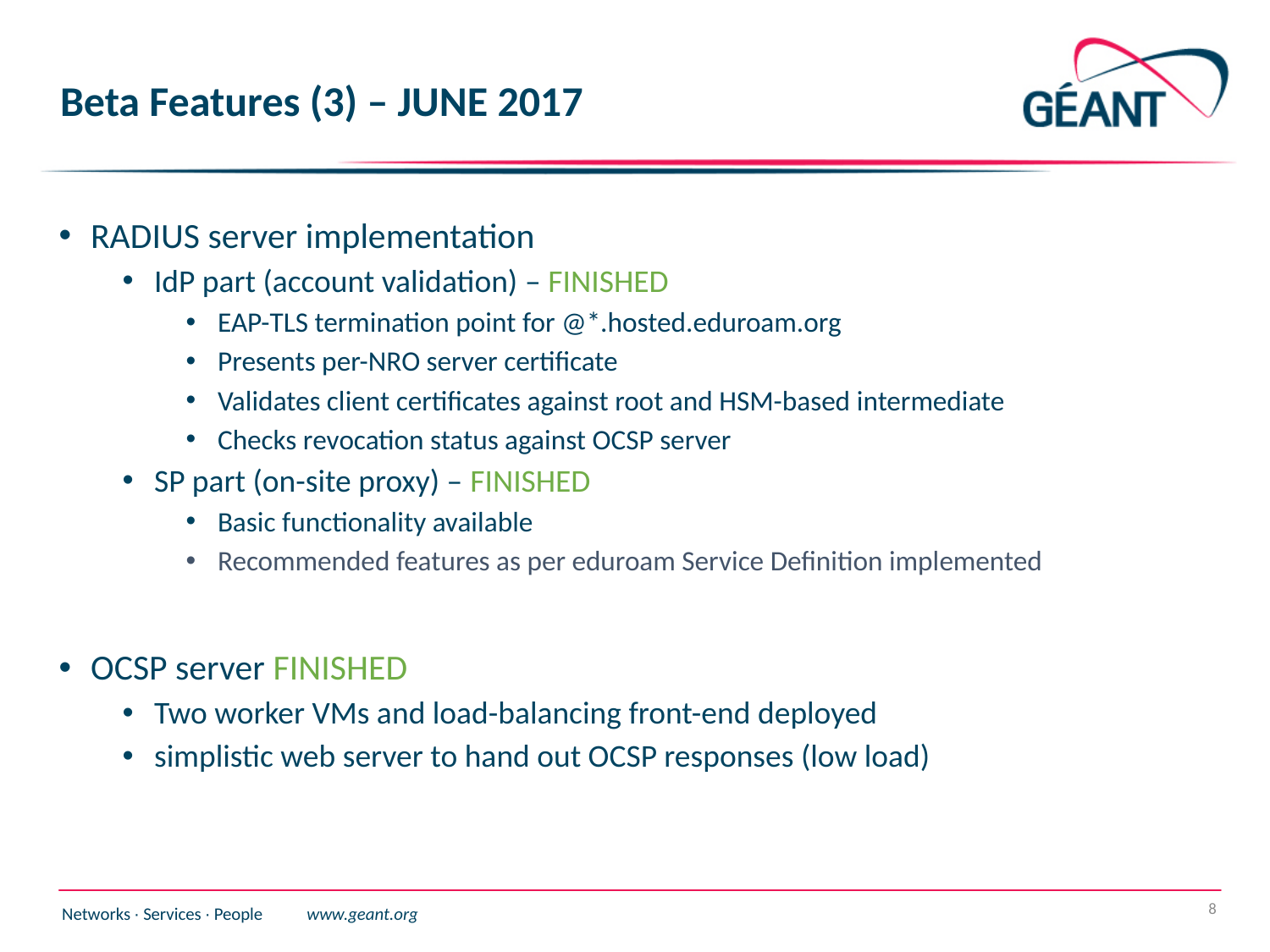

# Beta Features (3) – JUNE 2017
RADIUS server implementation
IdP part (account validation) – FINISHED
EAP-TLS termination point for @*.hosted.eduroam.org
Presents per-NRO server certificate
Validates client certificates against root and HSM-based intermediate
Checks revocation status against OCSP server
SP part (on-site proxy) – FINISHED
Basic functionality available
Recommended features as per eduroam Service Definition implemented

OCSP server FINISHED
Two worker VMs and load-balancing front-end deployed
simplistic web server to hand out OCSP responses (low load)

8